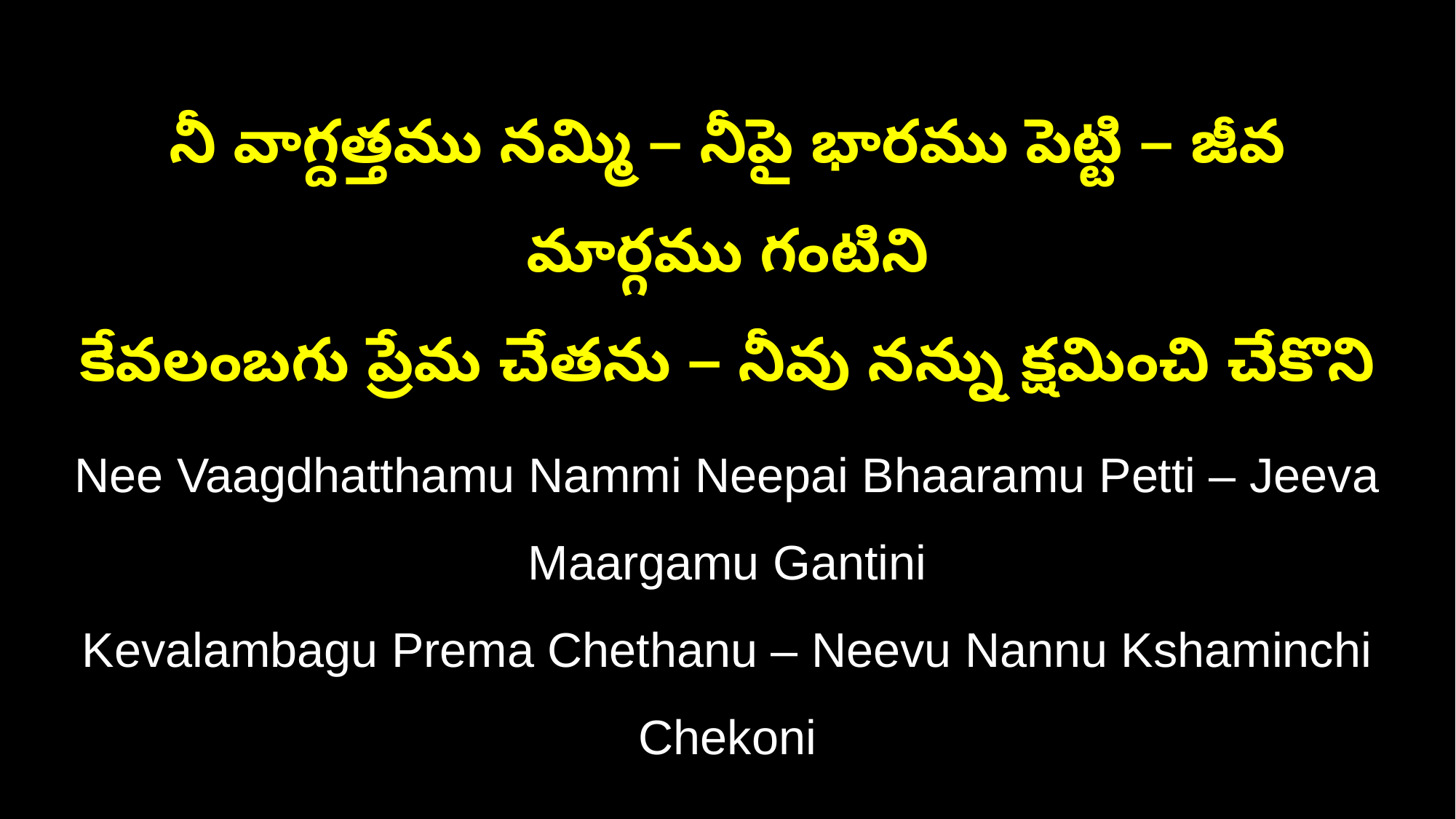

నీ వాగ్దత్తము నమ్మి – నీపై భారము పెట్టి – జీవ మార్గము గంటిని
కేవలంబగు ప్రేమ చేతను – నీవు నన్ను క్షమించి చేకొని
Nee Vaagdhatthamu Nammi Neepai Bhaaramu Petti – Jeeva Maargamu Gantini
Kevalambagu Prema Chethanu – Neevu Nannu Kshaminchi Chekoni